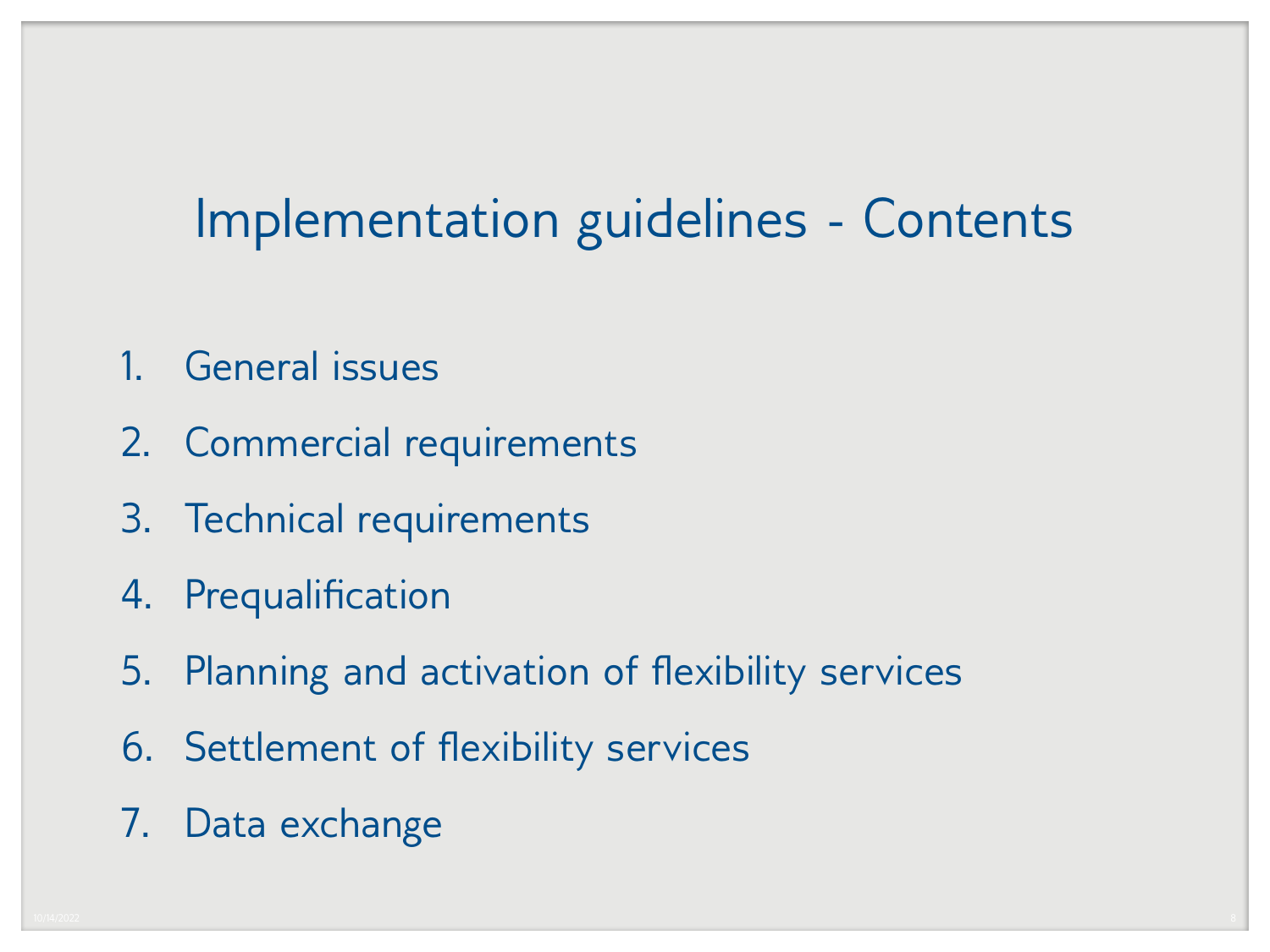

# Implementation guidelines - Contents
General issues
Commercial requirements
Technical requirements
Prequalification
Planning and activation of flexibility services
Settlement of flexibility services
Data exchange

10/14/2022
8